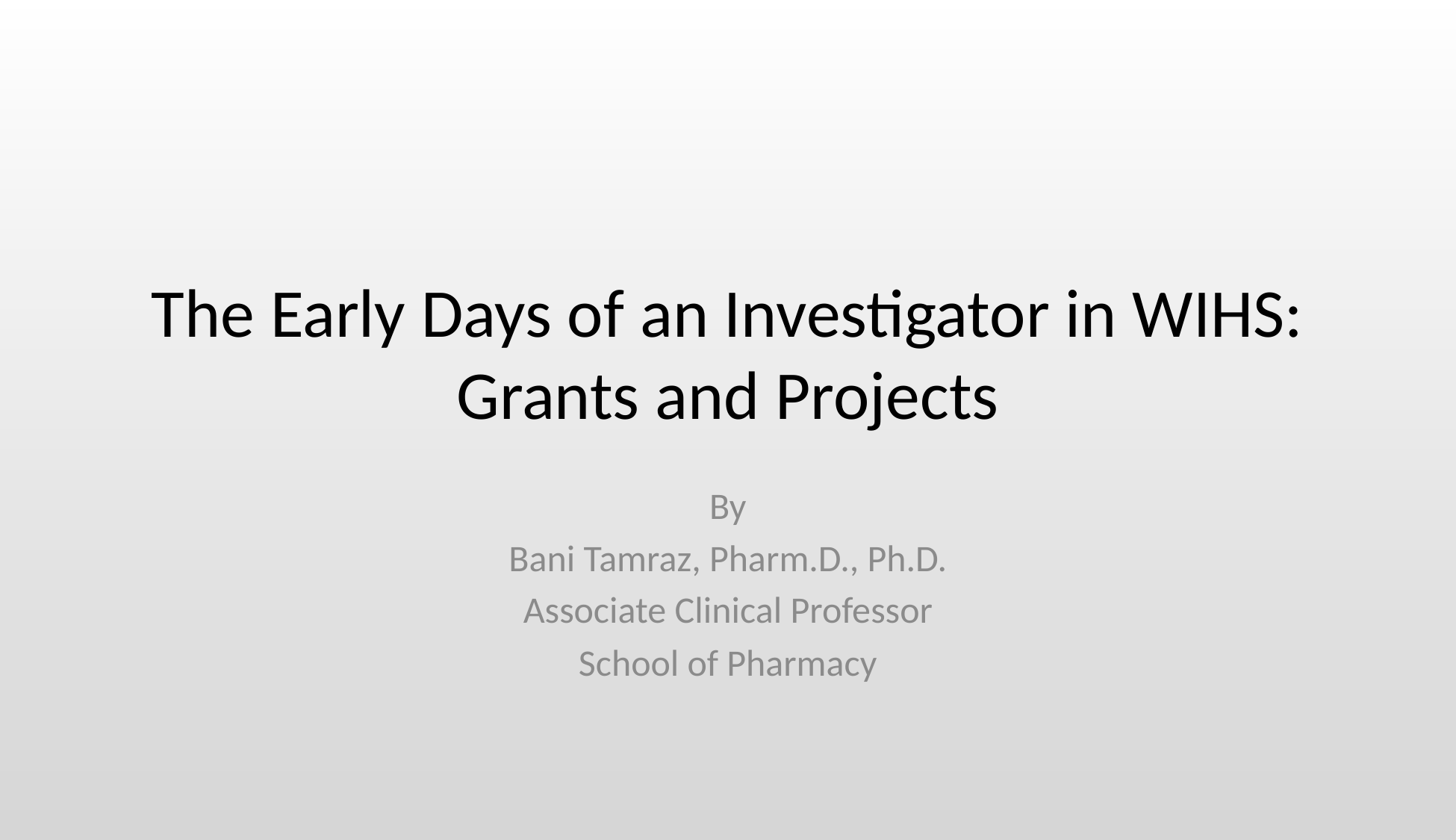

# The Early Days of an Investigator in WIHS: Grants and Projects
By
Bani Tamraz, Pharm.D., Ph.D.
Associate Clinical Professor
School of Pharmacy